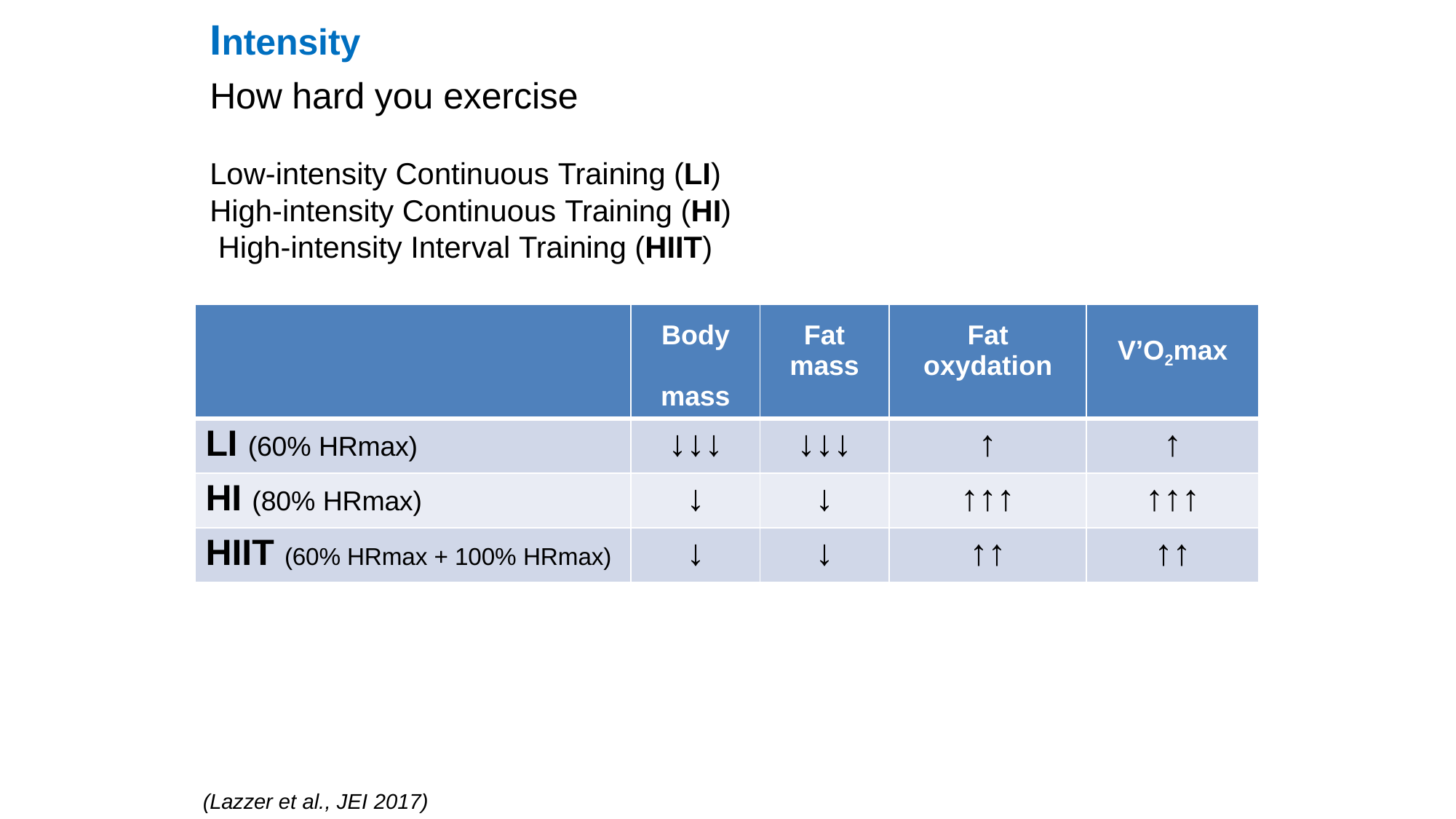

# Intensity
How hard you exercise
Low-intensity Continuous Training (LI)  High-intensity Continuous Training (HI)  High-intensity Interval Training (HIIT)
|  | Body mass | Fat mass | Fat oxydation | V’O2max |
| --- | --- | --- | --- | --- |
| LI (60% HRmax) | ↓↓↓ | ↓↓↓ | ↑ | ↑ |
| HI (80% HRmax) | ↓ | ↓ | ↑↑↑ | ↑↑↑ |
| HIIT (60% HRmax + 100% HRmax) | ↓ | ↓ | ↑↑ | ↑↑ |
(Lazzer et al., JEI 2017)